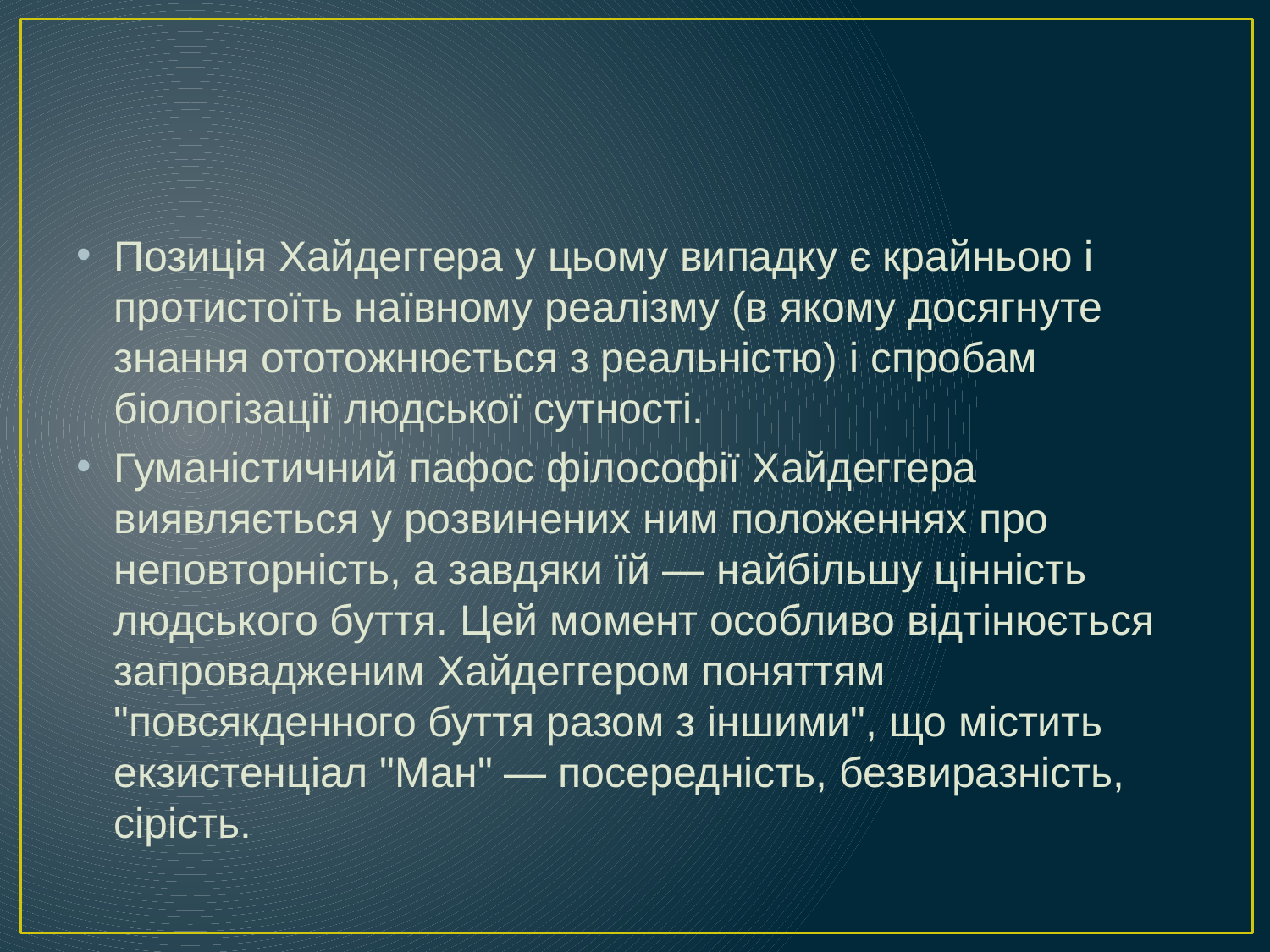

#
Позиція Хайдеггера у цьому випадку є крайньою і протистоїть наївному реалізму (в якому досягнуте знання ототожнюється з реальністю) і спробам біологізації людської сутності.
Гуманістичний пафос філософії Хайдеггера виявляється у розвинених ним положеннях про неповторність, а завдяки їй — найбільшу цінність людського буття. Цей момент особливо відтінюється запровадженим Хайдеггером поняттям "повсякденного буття разом з іншими", що містить екзистенціал "Ман" — посеред­ність, безвиразність, сірість.